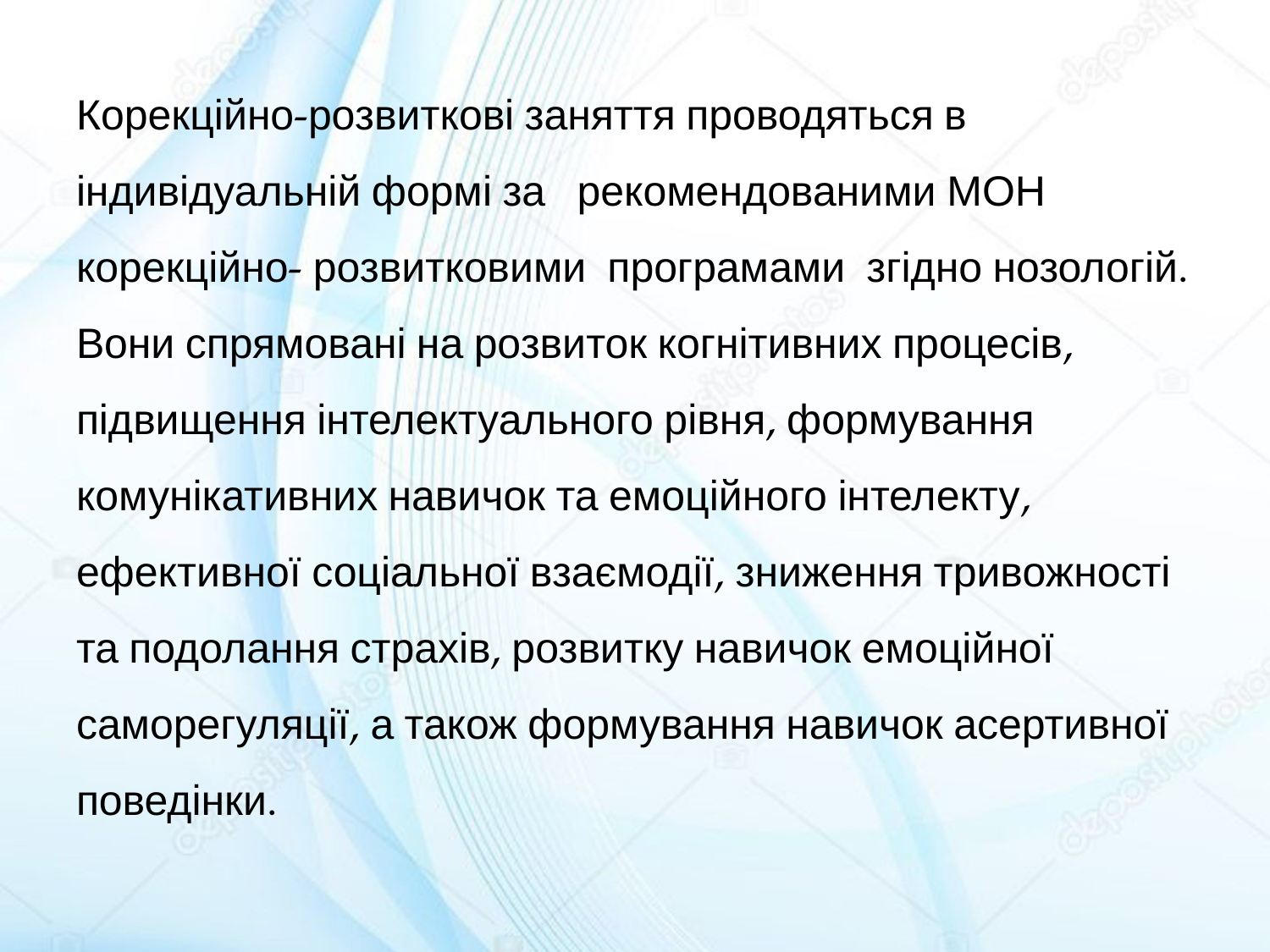

Корекційно-розвиткові заняття проводяться в індивідуальній формі за   рекомендованими МОН корекційно- розвитковими  програмами  згідно нозологій. Вони спрямовані на розвиток когнітивних процесів, підвищення інтелектуального рівня, формування  комунікативних навичок та емоційного інтелекту, ефективної соціальної взаємодії, зниження тривожності та подолання страхів, розвитку навичок емоційної саморегуляції, а також формування навичок асертивної поведінки.